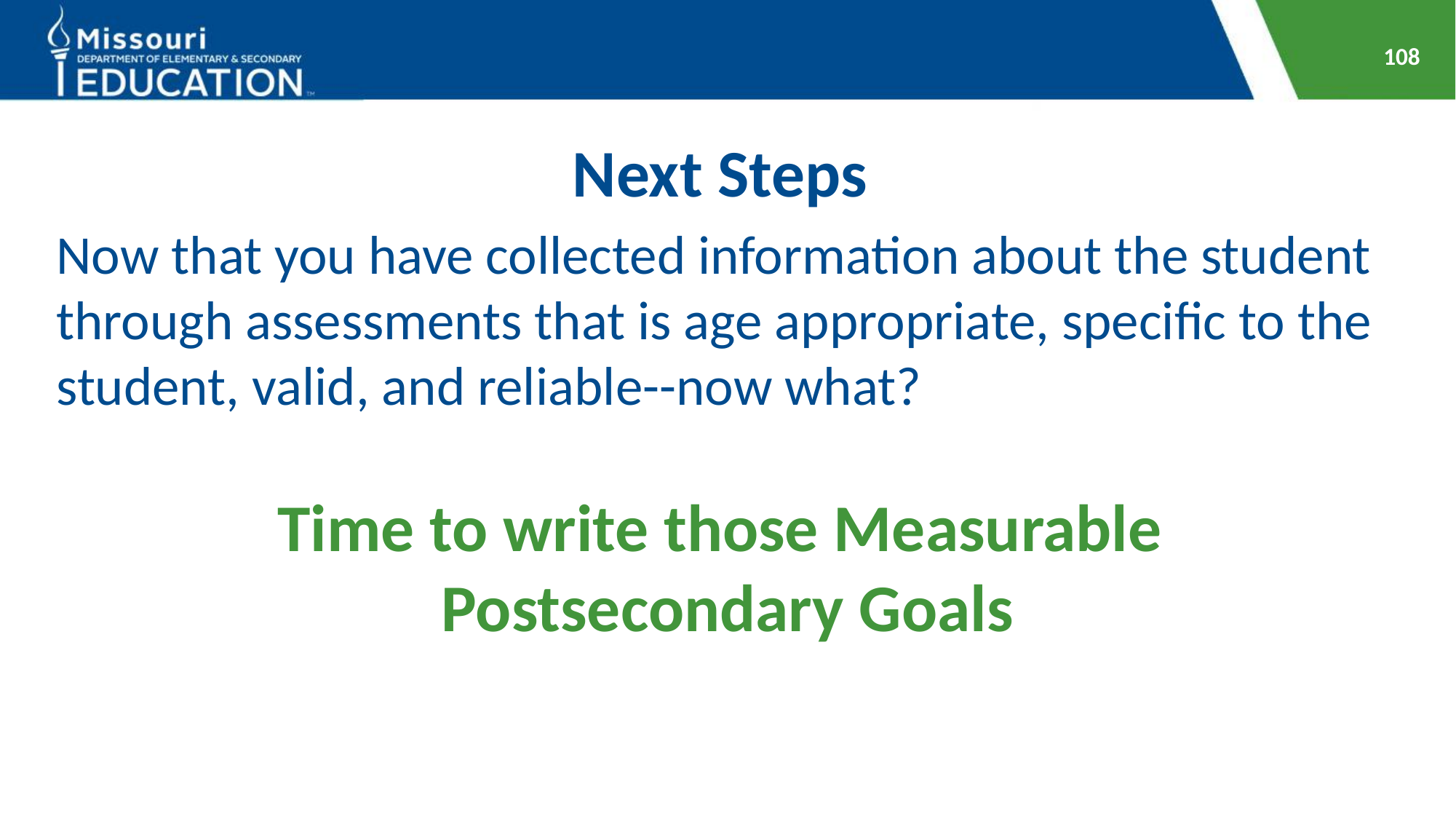

108
# Next Steps
Now that you have collected information about the student through assessments that is age appropriate, specific to the student, valid, and reliable--now what?

Time to write those Measurable
Postsecondary Goals